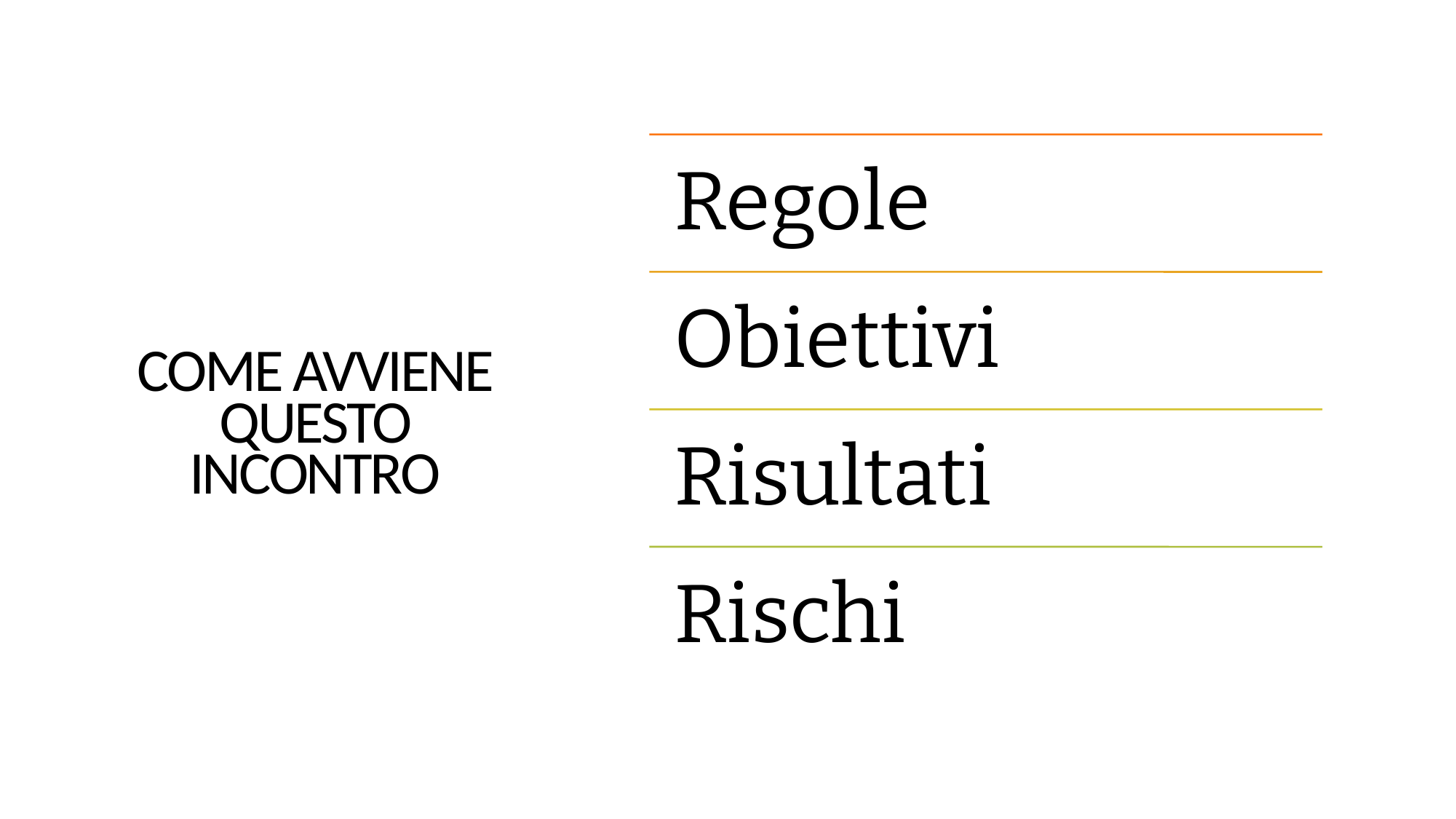

Regole
Obiettivi
Risultati
Rischi
# COME AVVIENE QUESTO INCONTRO